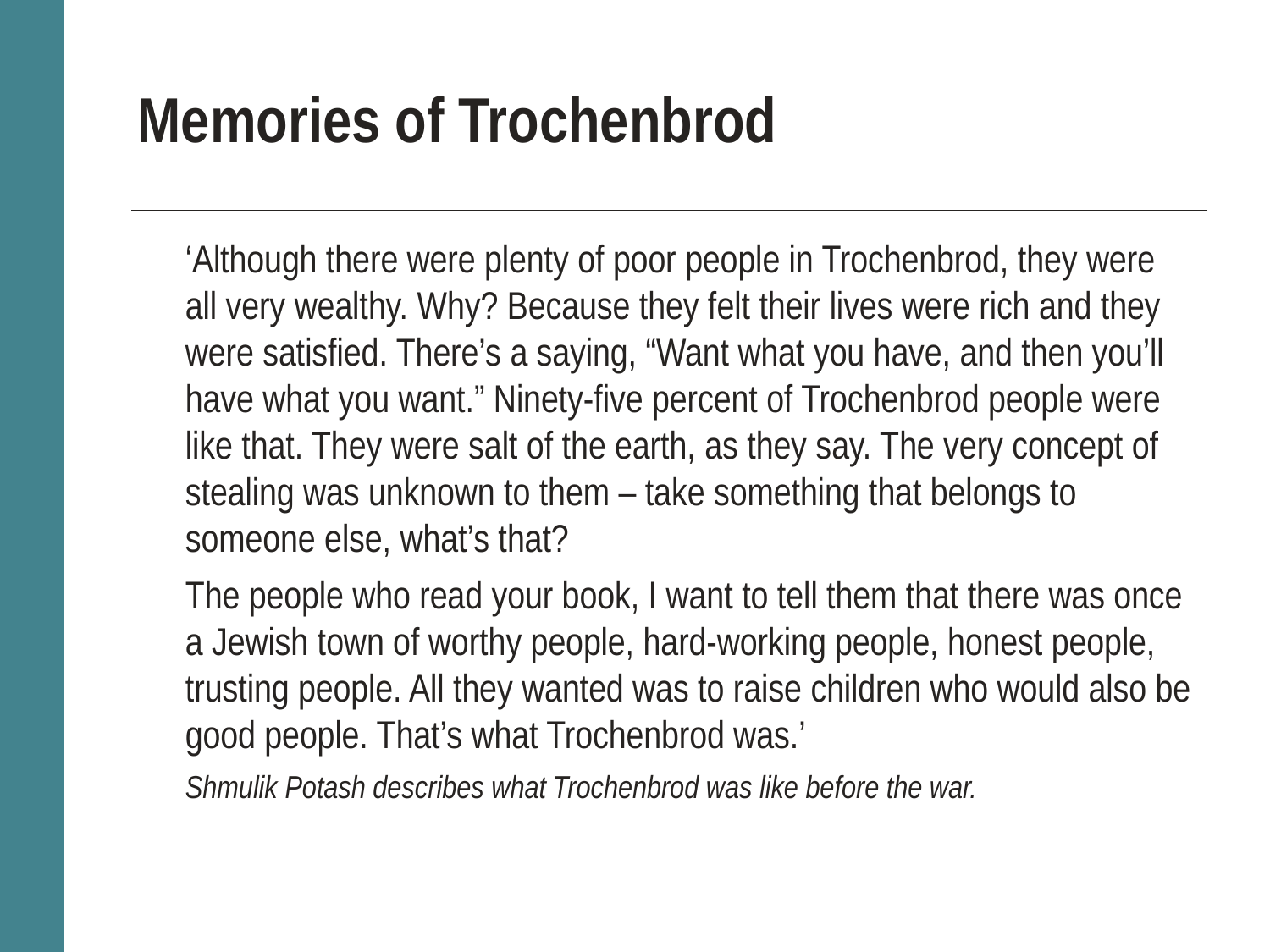

# Memories of Trochenbrod
	‘Although there were plenty of poor people in Trochenbrod, they were all very wealthy. Why? Because they felt their lives were rich and they were satisfied. There’s a saying, “Want what you have, and then you’ll have what you want.” Ninety-five percent of Trochenbrod people were like that. They were salt of the earth, as they say. The very concept of stealing was unknown to them – take something that belongs to someone else, what’s that?
	The people who read your book, I want to tell them that there was once a Jewish town of worthy people, hard-working people, honest people, trusting people. All they wanted was to raise children who would also be good people. That’s what Trochenbrod was.’
	Shmulik Potash describes what Trochenbrod was like before the war.